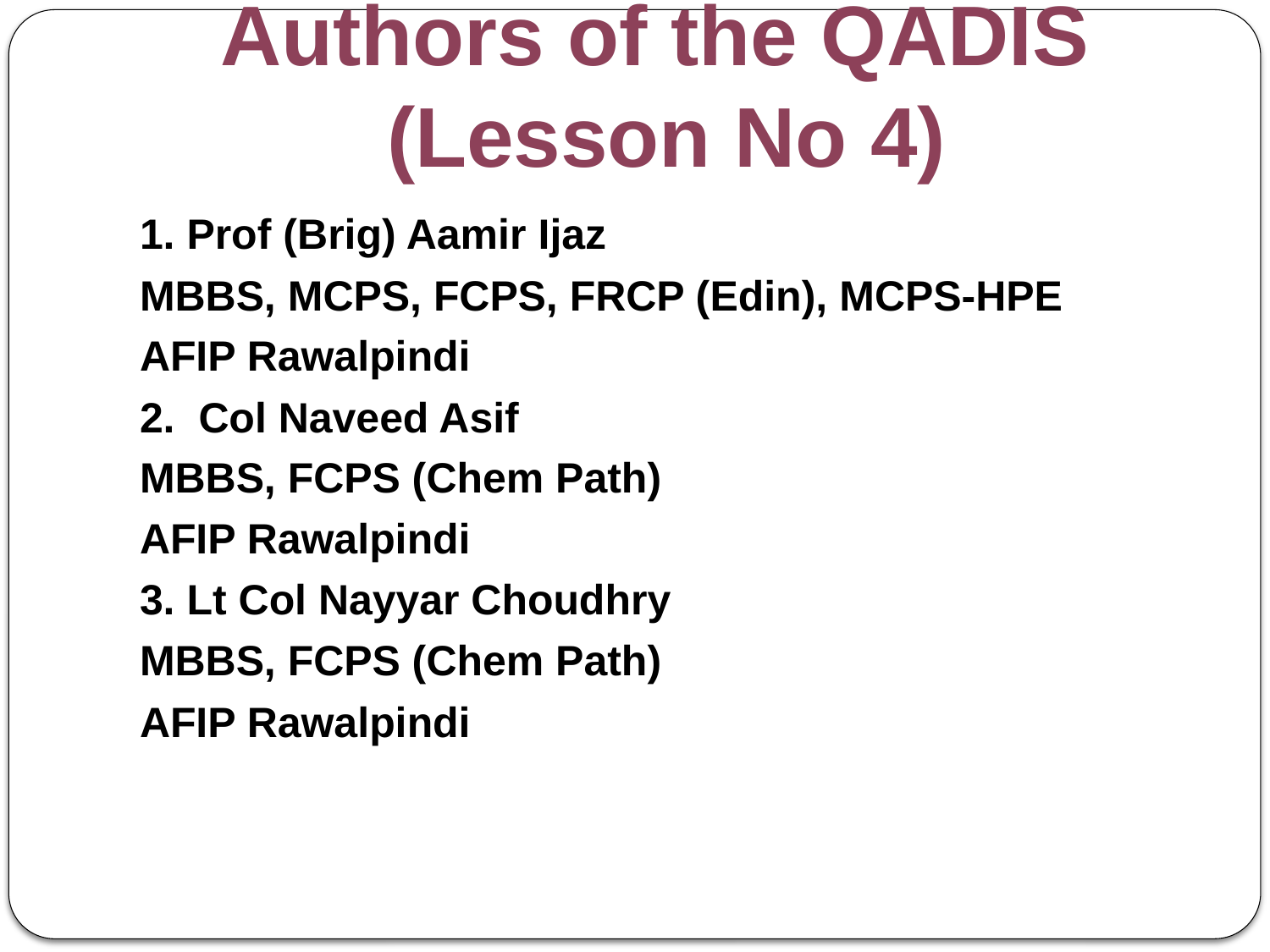

# Authors of the QADIS (Lesson No 4)
1. Prof (Brig) Aamir Ijaz
MBBS, MCPS, FCPS, FRCP (Edin), MCPS-HPE
AFIP Rawalpindi
2.  Col Naveed Asif
MBBS, FCPS (Chem Path)
AFIP Rawalpindi
3. Lt Col Nayyar Choudhry
MBBS, FCPS (Chem Path)
AFIP Rawalpindi